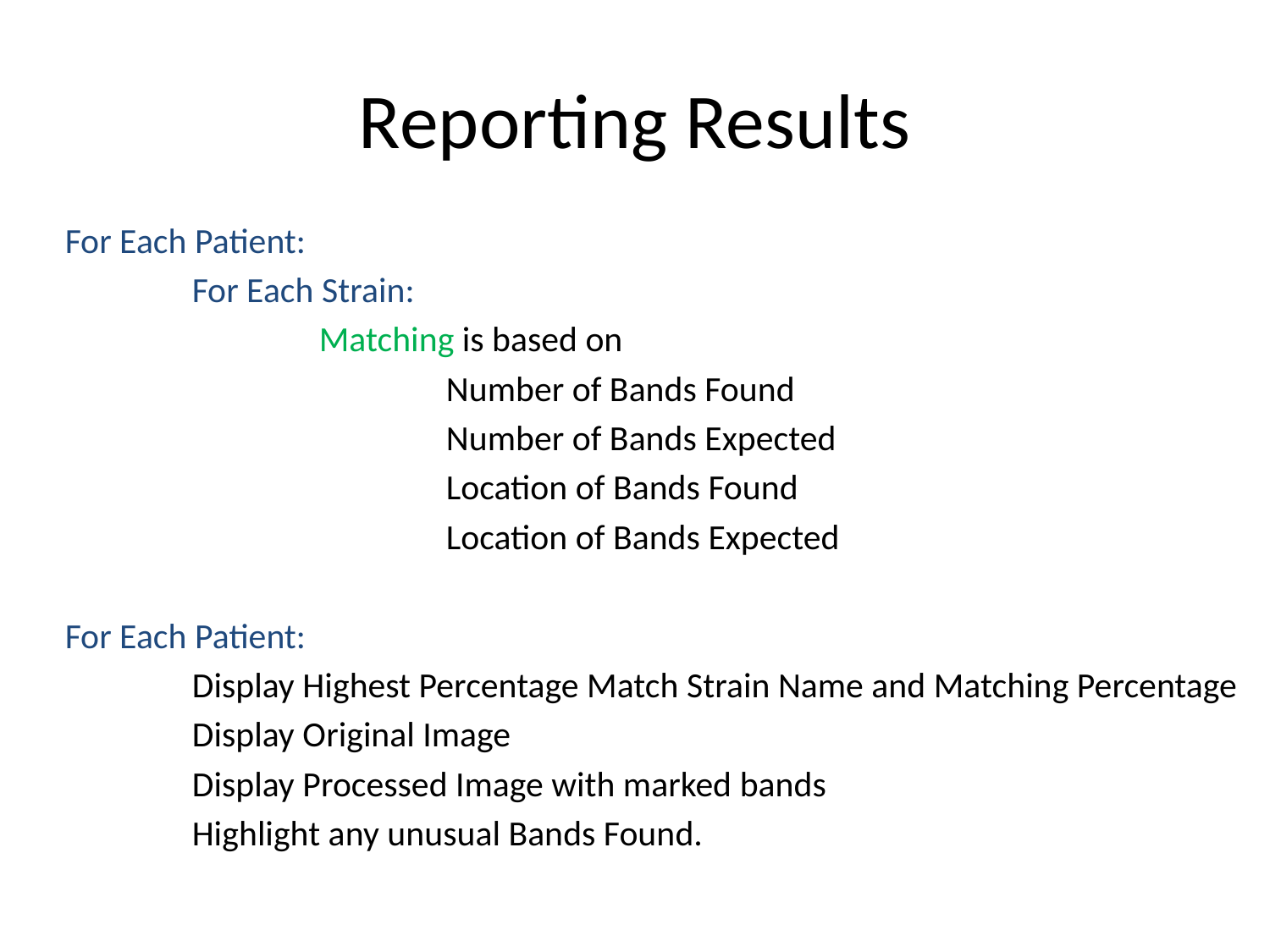

# Reporting Results
For Each Patient:
	For Each Strain:
		Matching is based on
			Number of Bands Found
			Number of Bands Expected
			Location of Bands Found
			Location of Bands Expected

For Each Patient:
	Display Highest Percentage Match Strain Name and Matching Percentage
	Display Original Image
	Display Processed Image with marked bands
	Highlight any unusual Bands Found.